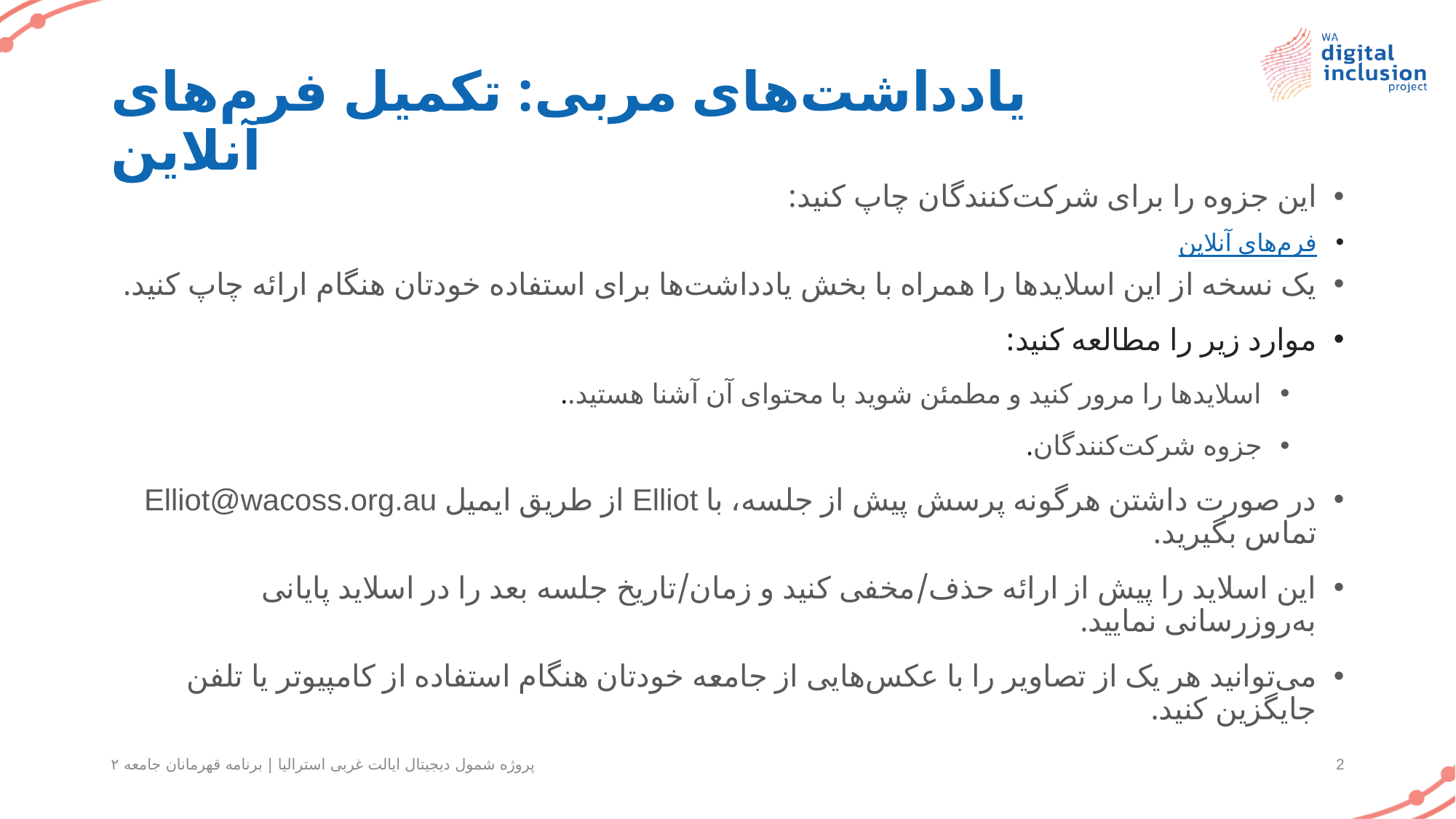

# یادداشت‌های مربی: تکمیل فرم‌های آنلاین
این جزوه را برای شرکت‌کنندگان چاپ کنید:
فرم‌های آنلاین
یک نسخه از این اسلایدها را همراه با بخش یادداشت‌ها برای استفاده خودتان هنگام ارائه چاپ کنید.
موارد زیر را مطالعه کنید:
اسلایدها را مرور کنید و مطمئن شوید با محتوای آن آشنا هستید..
جزوه شرکت‌کنندگان.
در صورت داشتن هرگونه پرسش پیش از جلسه، با Elliot از طریق ایمیل Elliot@wacoss.org.au تماس بگیرید.
این اسلاید را پیش از ارائه حذف/مخفی کنید و زمان/تاریخ جلسه بعد را در اسلاید پایانی به‌روزرسانی نمایید.
می‌توانید هر یک از تصاویر را با عکس‌هایی از جامعه خودتان هنگام استفاده از کامپیوتر یا تلفن جایگزین کنید.

پروژه شمول دیجیتال ایالت غربی استرالیا | برنامه قهرمانان جامعه ۲
2